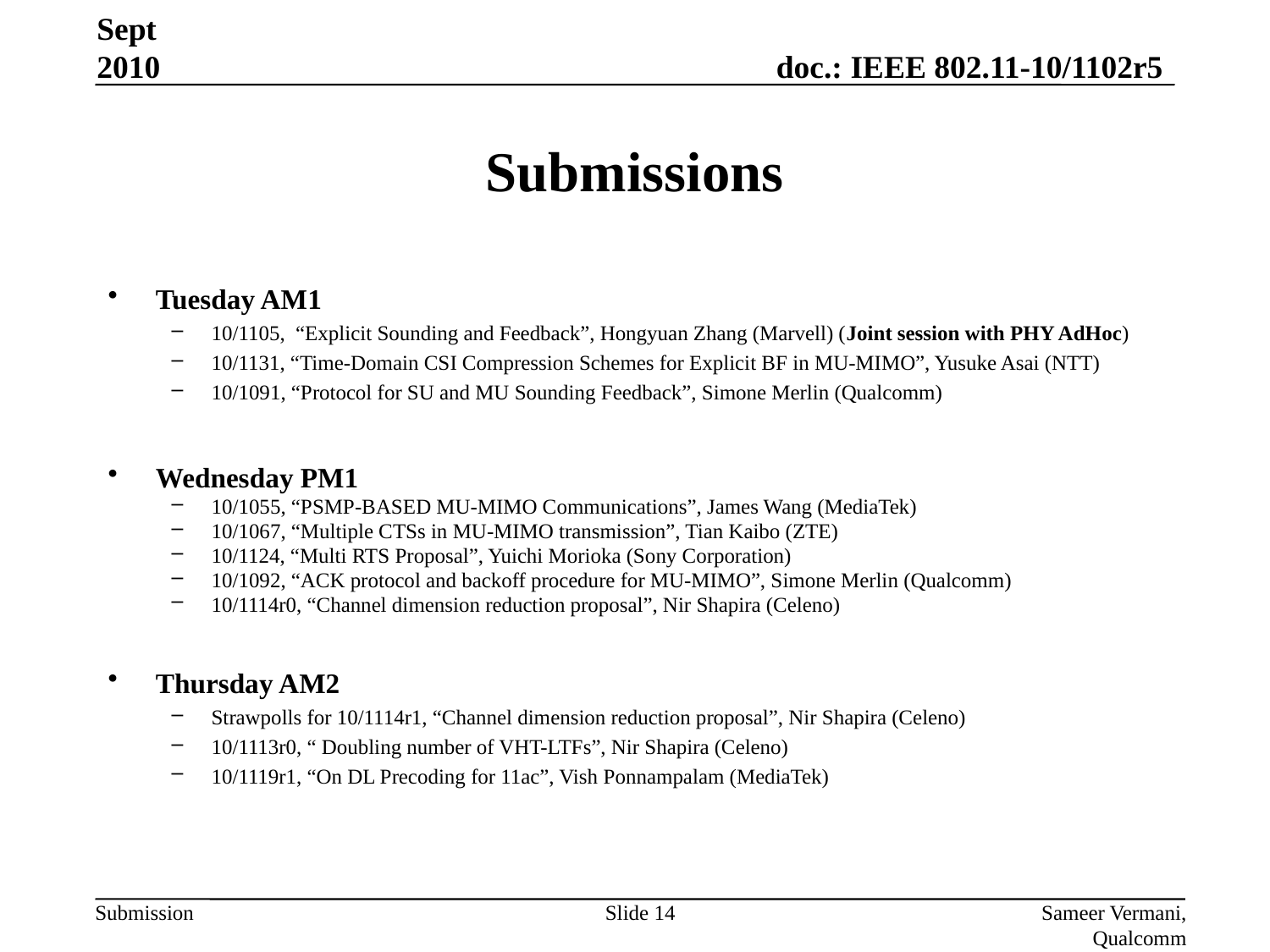

Sept 2010
# Submissions
Tuesday AM1
10/1105,  “Explicit Sounding and Feedback”, Hongyuan Zhang (Marvell) (Joint session with PHY AdHoc)
10/1131, “Time-Domain CSI Compression Schemes for Explicit BF in MU-MIMO”, Yusuke Asai (NTT)
10/1091, “Protocol for SU and MU Sounding Feedback”, Simone Merlin (Qualcomm)

Wednesday PM1
10/1055, “PSMP-BASED MU-MIMO Communications”, James Wang (MediaTek)
10/1067, “Multiple CTSs in MU-MIMO transmission”, Tian Kaibo (ZTE)
10/1124, “Multi RTS Proposal”, Yuichi Morioka (Sony Corporation)
10/1092, “ACK protocol and backoff procedure for MU-MIMO”, Simone Merlin (Qualcomm)
10/1114r0, “Channel dimension reduction proposal”, Nir Shapira (Celeno)

Thursday AM2
Strawpolls for 10/1114r1, “Channel dimension reduction proposal”, Nir Shapira (Celeno)
10/1113r0, “ Doubling number of VHT-LTFs”, Nir Shapira (Celeno)
10/1119r1, “On DL Precoding for 11ac”, Vish Ponnampalam (MediaTek)

Slide 14
Sameer Vermani, Qualcomm